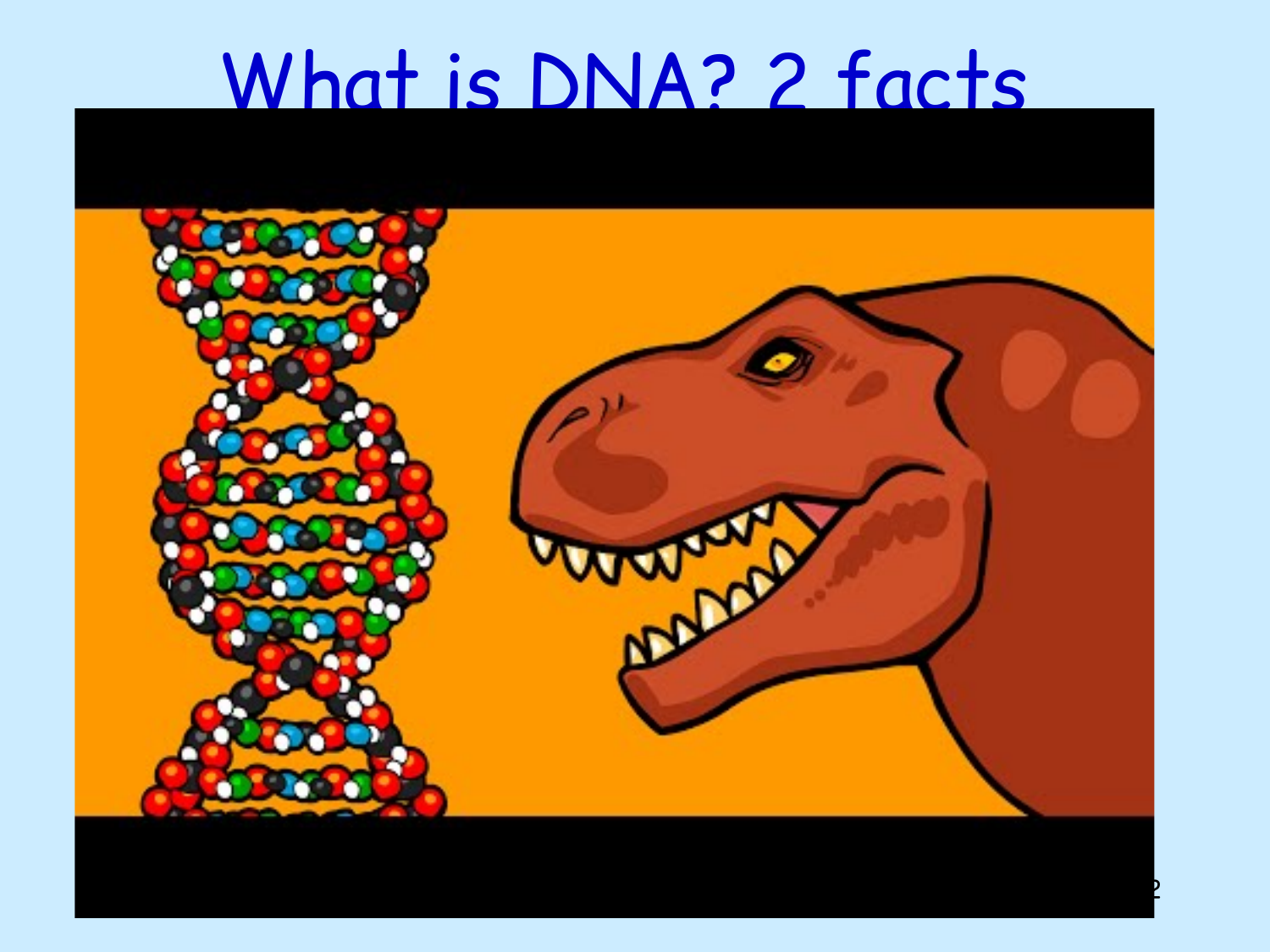

# What is DNA? 2 facts

2